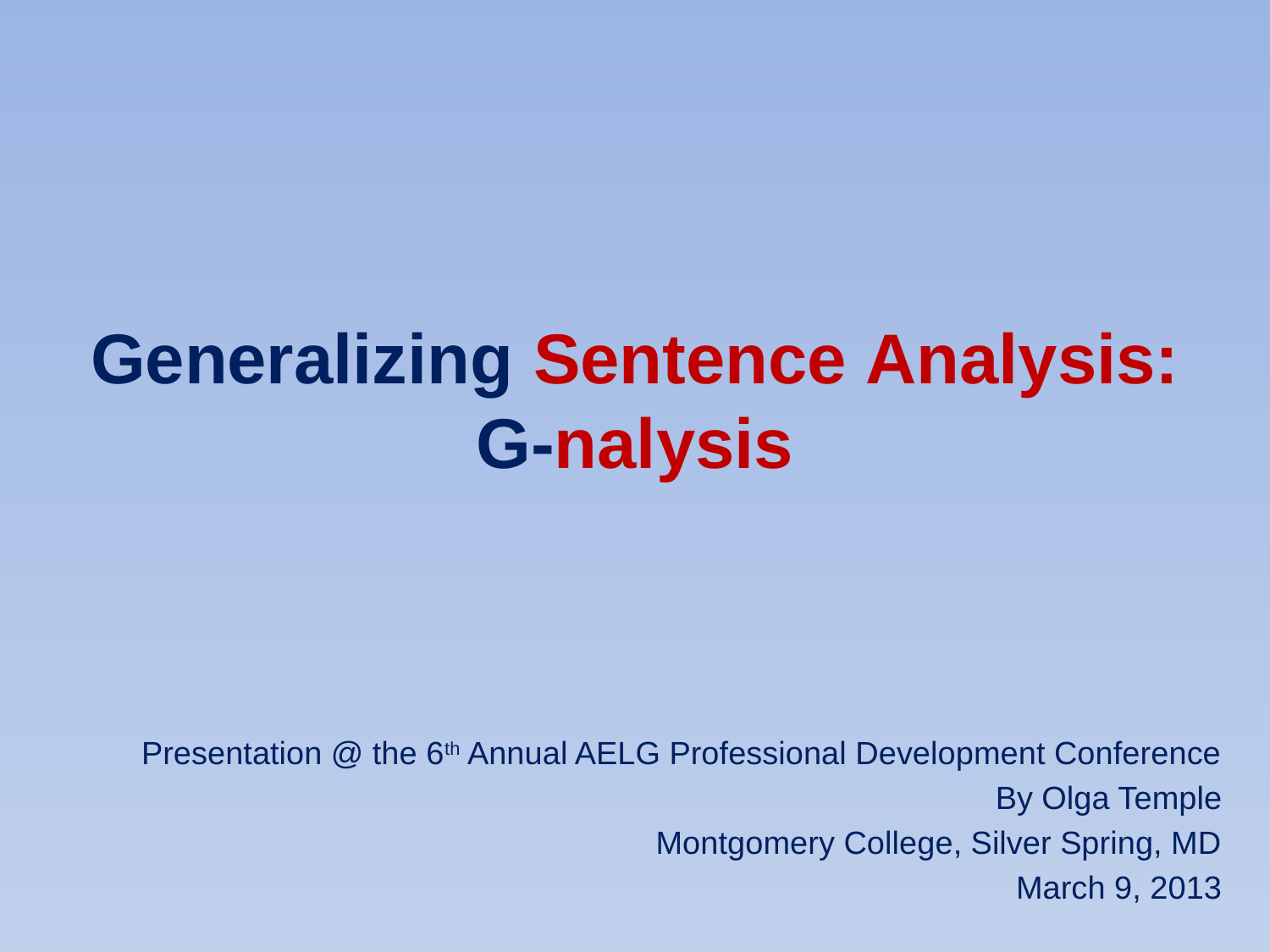

# Generalizing Sentence Analysis: G-nalysis
Presentation @ the 6th Annual AELG Professional Development Conference
By Olga Temple
Montgomery College, Silver Spring, MD
March 9, 2013